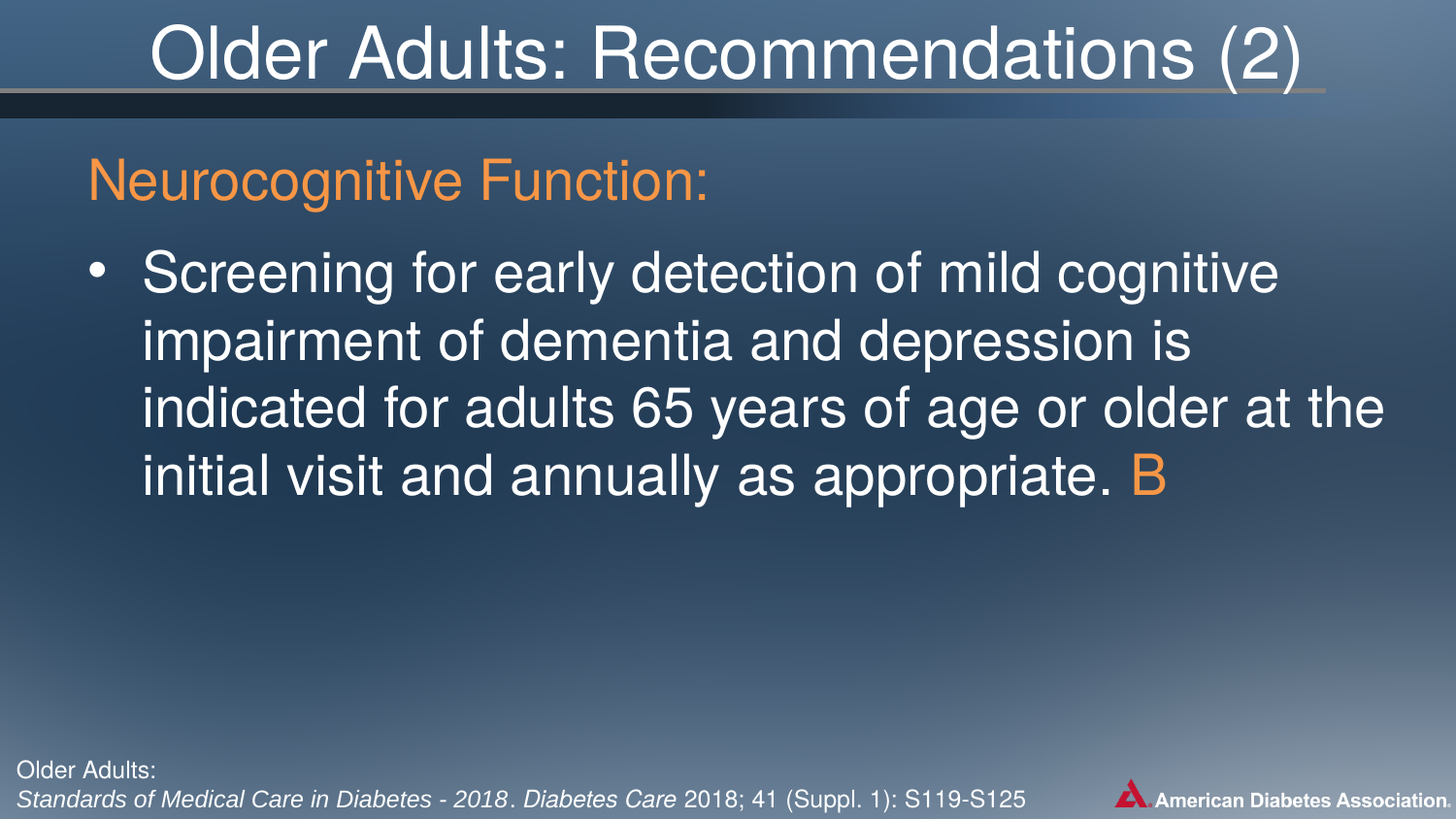

Older Adults: Recommendations (2)
Neurocognitive Function:
Screening for early detection of mild cognitive impairment of dementia and depression is indicated for adults 65 years of age or older at the initial visit and annually as appropriate. B
Older Adults:
Standards of Medical Care in Diabetes - 2018. Diabetes Care 2018; 41 (Suppl. 1): S119-S125